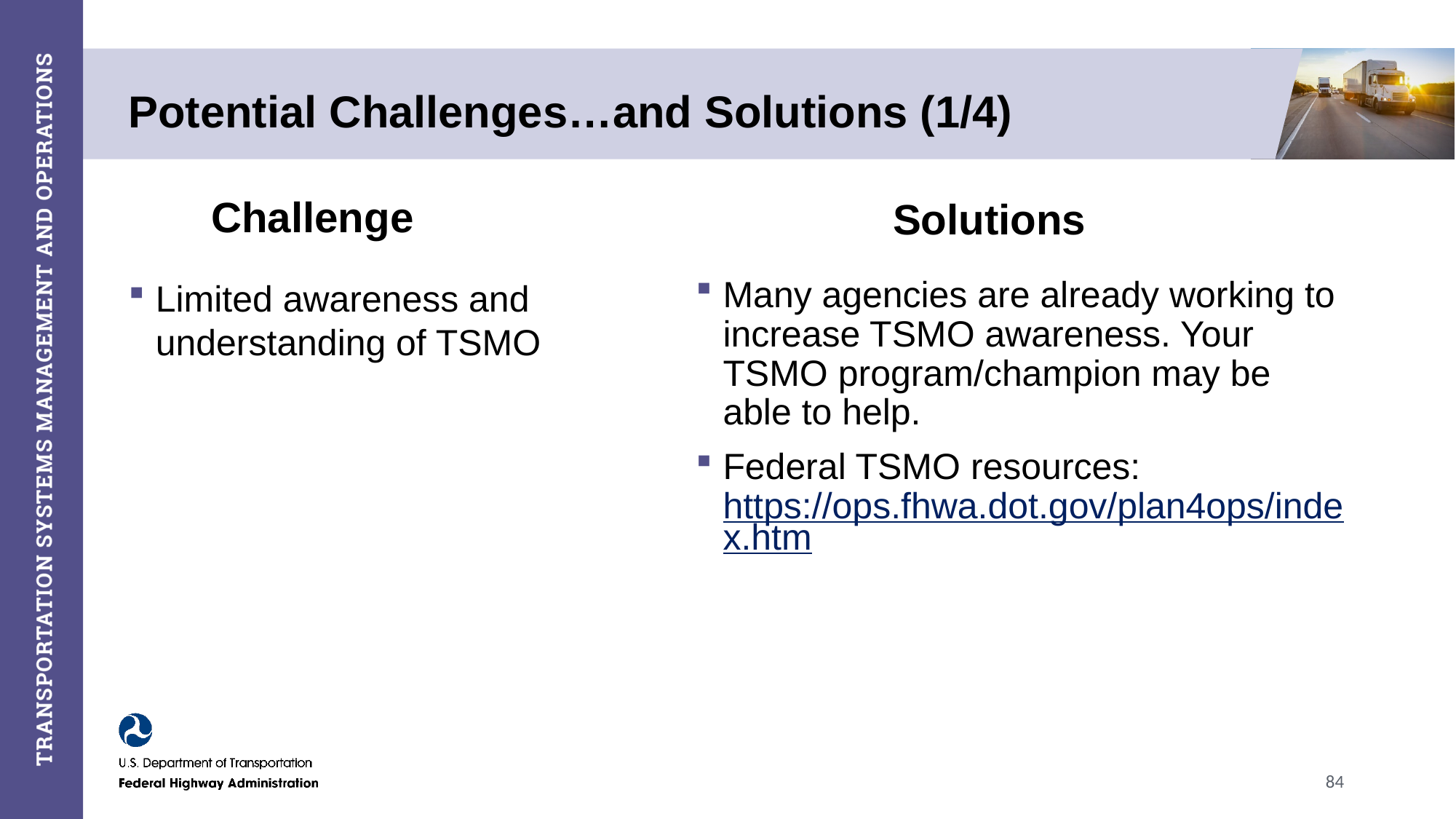

# Potential Challenges…and Solutions (1/4)
       Challenge
Solutions
Limited awareness and understanding of TSMO
Many agencies are already working to increase TSMO awareness. Your TSMO program/champion may be able to help.
Federal TSMO resources: https://ops.fhwa.dot.gov/plan4ops/index.htm
84